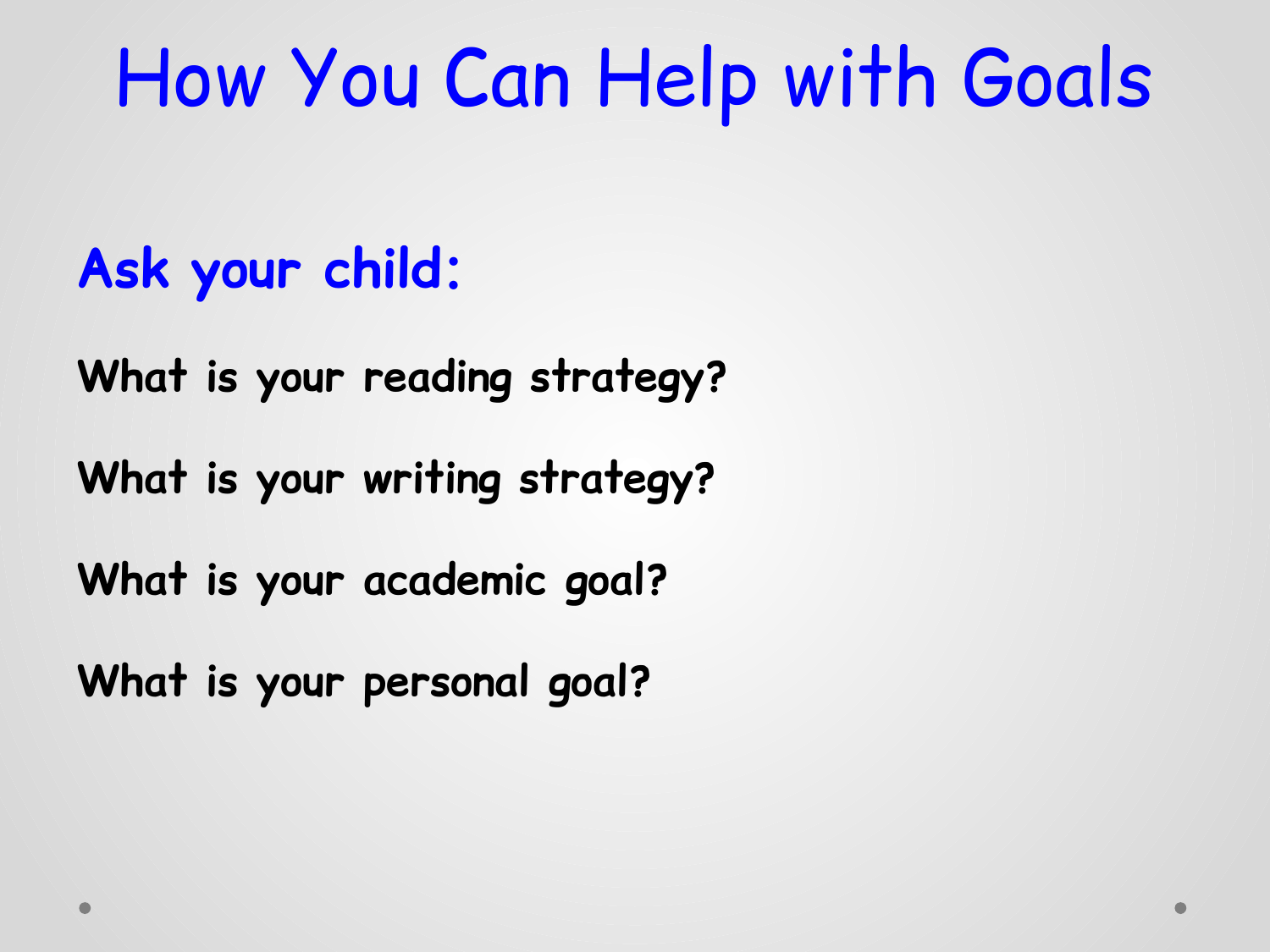

# How You Can Help with Goals
Ask your child:

What is your reading strategy?

What is your writing strategy?

What is your academic goal?

What is your personal goal?